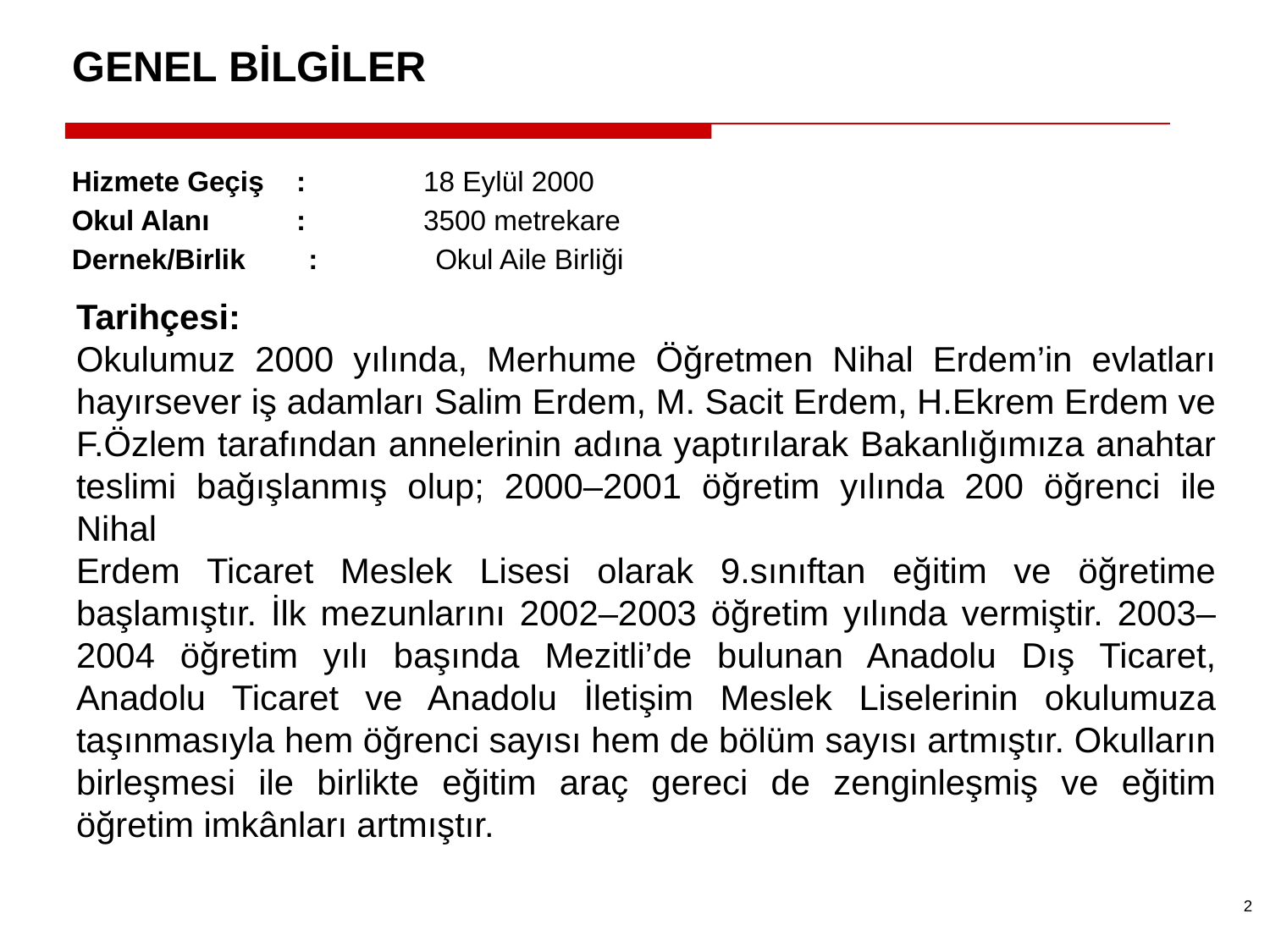

GENEL BİLGİLER
Hizmete Geçiş	: 	18 Eylül 2000
Okul Alanı	: 	3500 metrekare
Dernek/Birlik	: 	Okul Aile Birliği
Tarihçesi:
Okulumuz 2000 yılında, Merhume Öğretmen Nihal Erdem’in evlatları hayırsever iş adamları Salim Erdem, M. Sacit Erdem, H.Ekrem Erdem ve F.Özlem tarafından annelerinin adına yaptırılarak Bakanlığımıza anahtar teslimi bağışlanmış olup; 2000–2001 öğretim yılında 200 öğrenci ile Nihal
Erdem Ticaret Meslek Lisesi olarak 9.sınıftan eğitim ve öğretime başlamıştır. İlk mezunlarını 2002–2003 öğretim yılında vermiştir. 2003–2004 öğretim yılı başında Mezitli’de bulunan Anadolu Dış Ticaret, Anadolu Ticaret ve Anadolu İletişim Meslek Liselerinin okulumuza taşınmasıyla hem öğrenci sayısı hem de bölüm sayısı artmıştır. Okulların birleşmesi ile birlikte eğitim araç gereci de zenginleşmiş ve eğitim öğretim imkânları artmıştır.
2